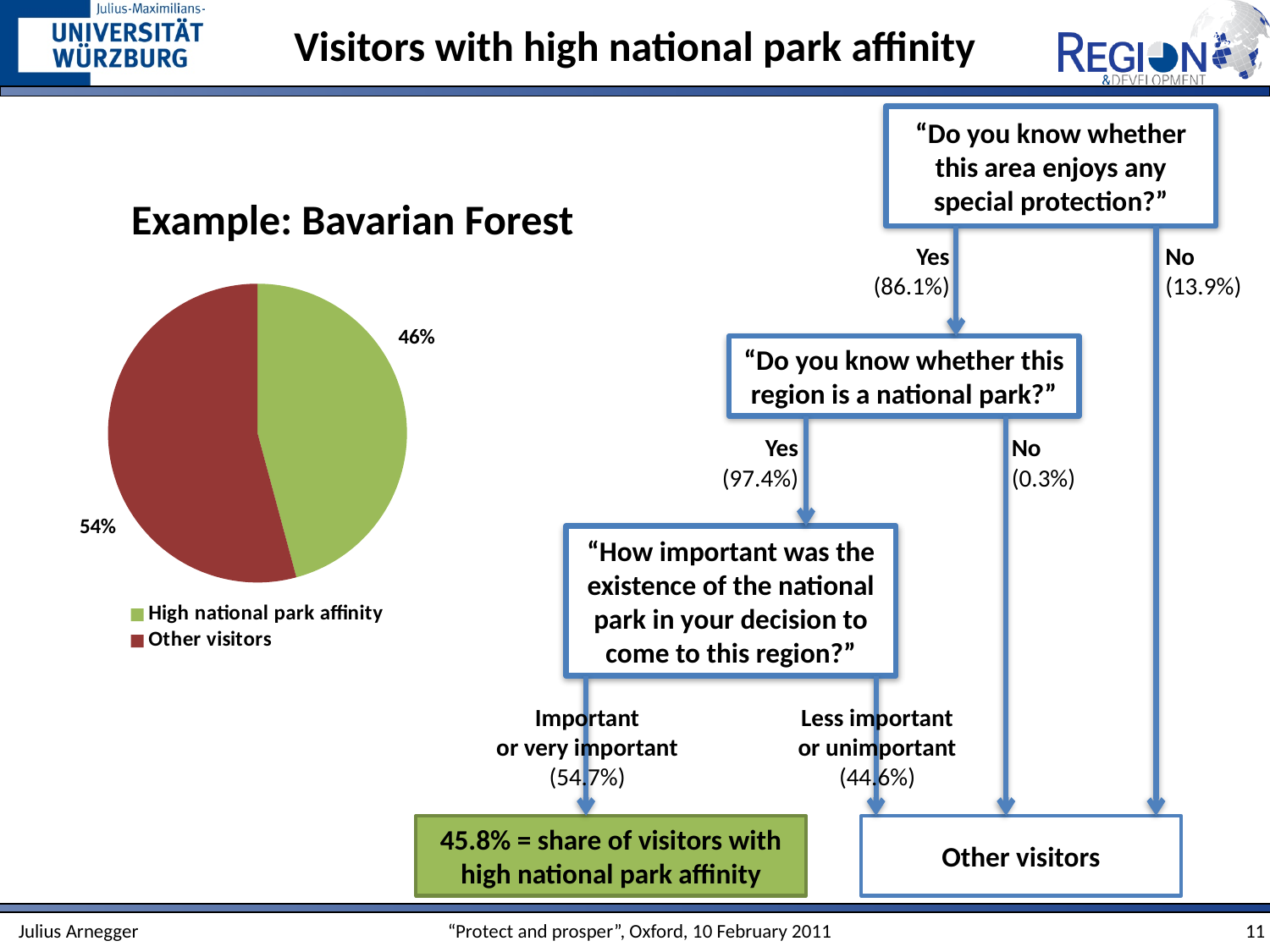

# Visitors with high national park affinity
“Do you know whether this area enjoys any special protection?”
Example: Bavarian Forest
Yes
(86.1%)
No
(13.9%)

### Chart

| Category |  |
|---|---|
| High national park affinity | 0.458 |
| Other visitors | 0.542 |
“Do you know whether this region is a national park?”
Yes
(97.4%)
No
(0.3%)
“How important was the existence of the national park in your decision to come to this region?”
Important
or very important
(54.7%)
Less important
or unimportant
(44.6%)
45.8% = share of visitors with high national park affinity
Other visitors